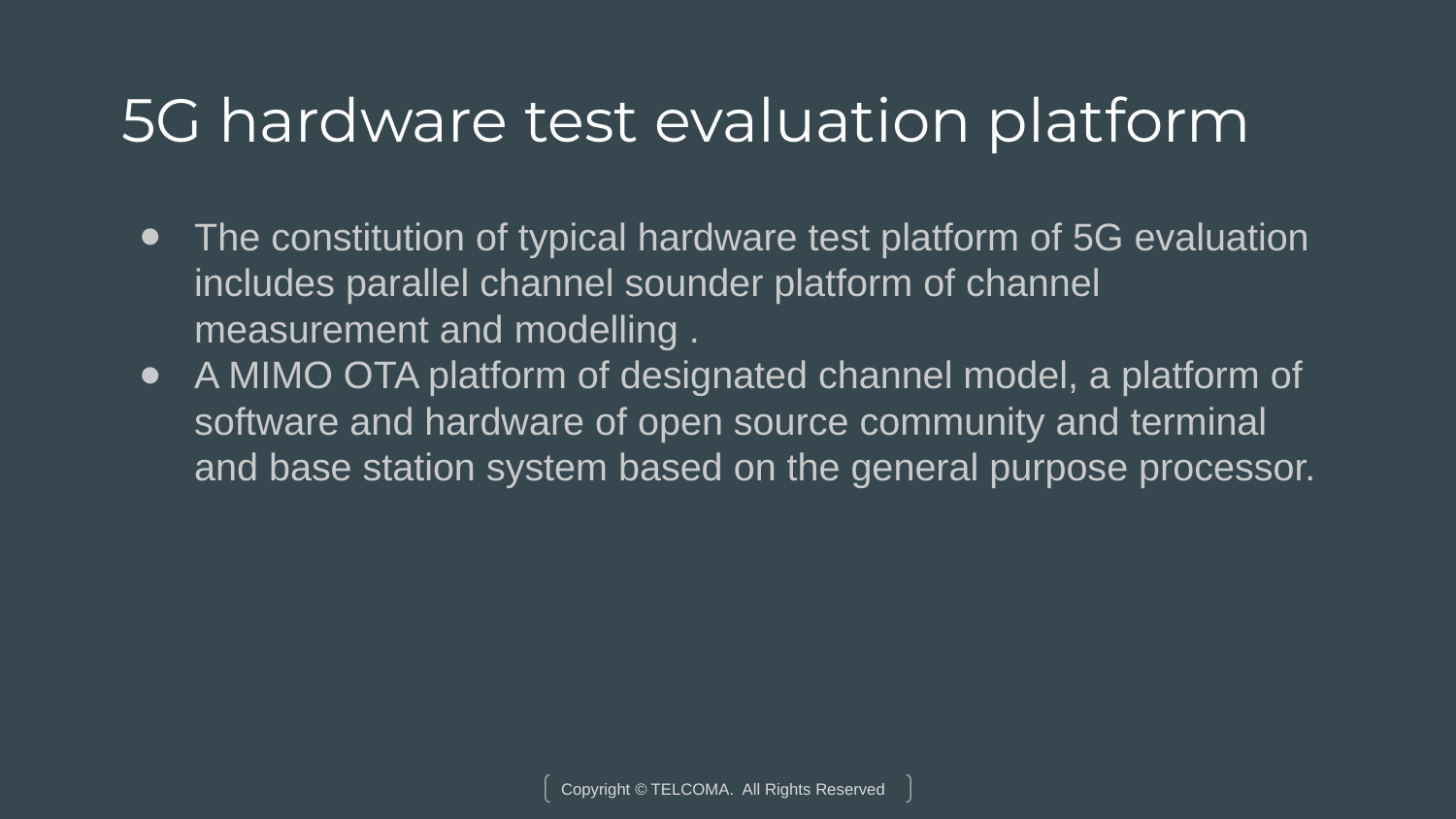

# 5G hardware test evaluation platform
The constitution of typical hardware test platform of 5G evaluation includes parallel channel sounder platform of channel measurement and modelling .
A MIMO OTA platform of designated channel model, a platform of software and hardware of open source community and terminal and base station system based on the general purpose processor.